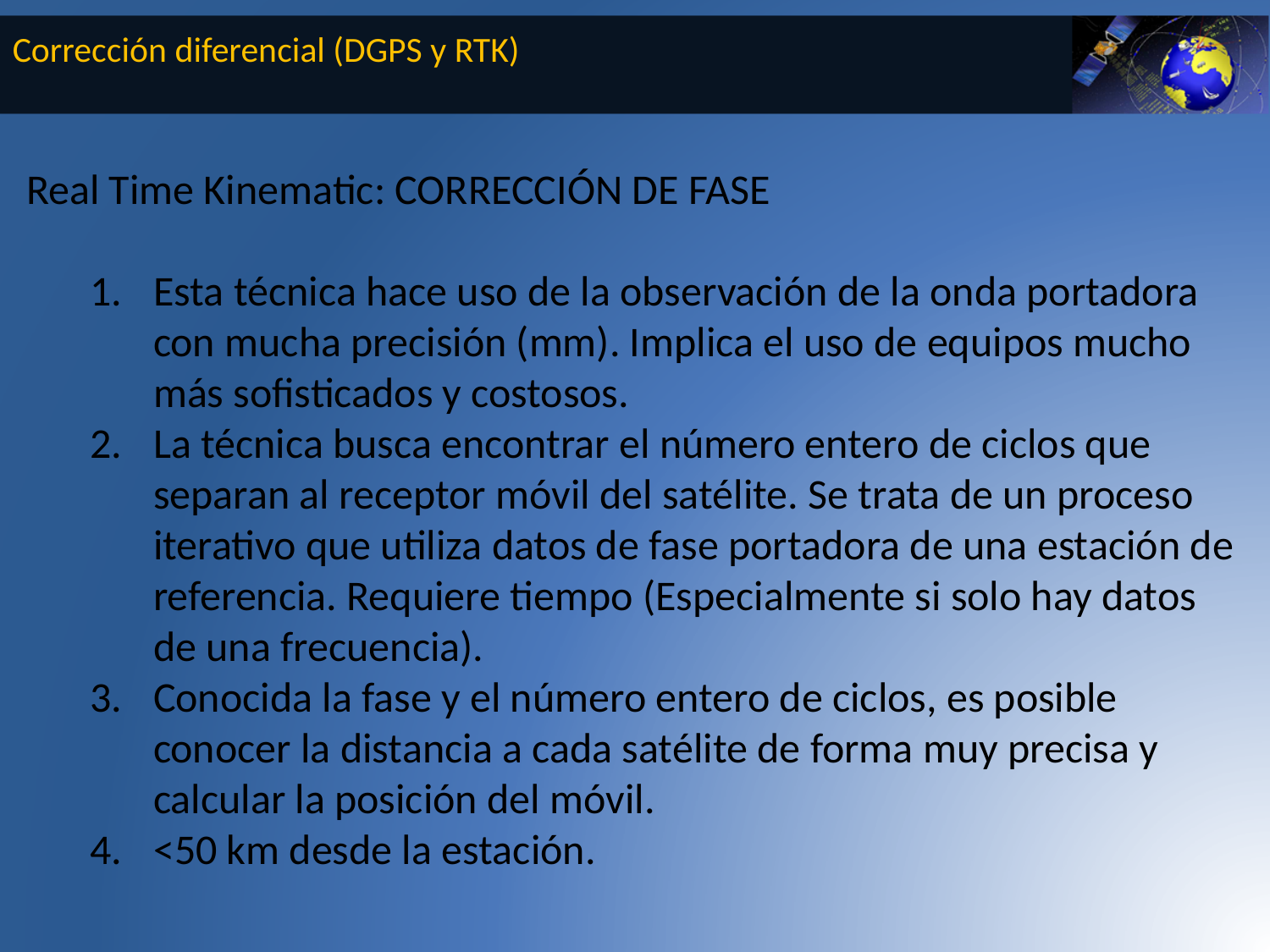

Corrección diferencial (DGPS y RTK)
Real Time Kinematic: CORRECCIÓN DE FASE

Esta técnica hace uso de la observación de la onda portadora con mucha precisión (mm). Implica el uso de equipos mucho más sofisticados y costosos.
La técnica busca encontrar el número entero de ciclos que separan al receptor móvil del satélite. Se trata de un proceso iterativo que utiliza datos de fase portadora de una estación de referencia. Requiere tiempo (Especialmente si solo hay datos de una frecuencia).
Conocida la fase y el número entero de ciclos, es posible conocer la distancia a cada satélite de forma muy precisa y calcular la posición del móvil.
<50 km desde la estación.